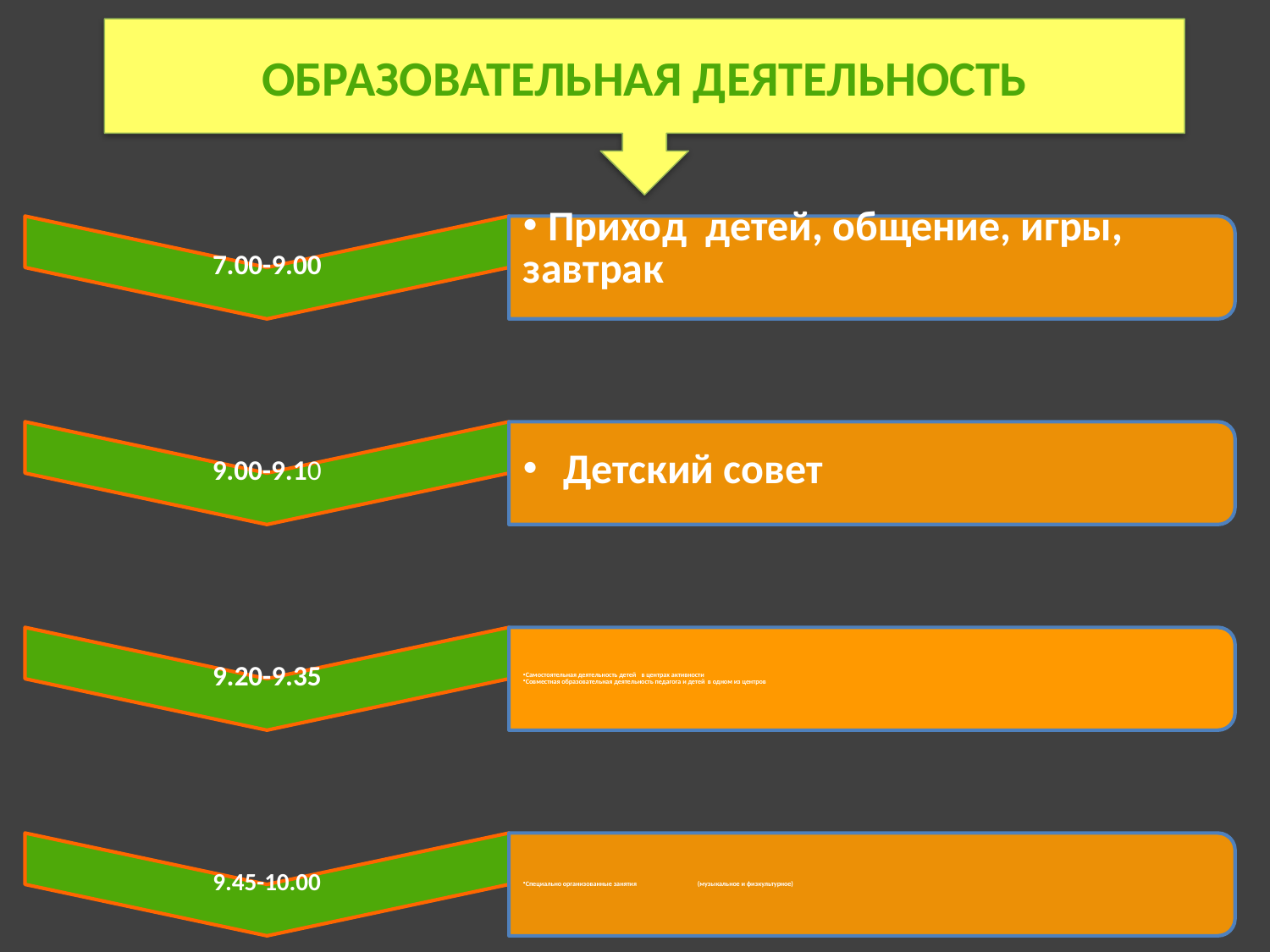

ОБРАЗОВАТЕЛЬНАЯ ДЕЯТЕЛЬНОСТЬ

#
7.00-9.00
9.00-9.10
Детский совет
9.20-9.35
Самостоятельная деятельность детей	 в центрах активности
Совместная образовательная деятельность педагога и детей  в одном из центров
9.45-10.00
 Приход  детей, общение, игры, завтрак
Специально организованные занятия                                         (музыкальное и физкультурное)